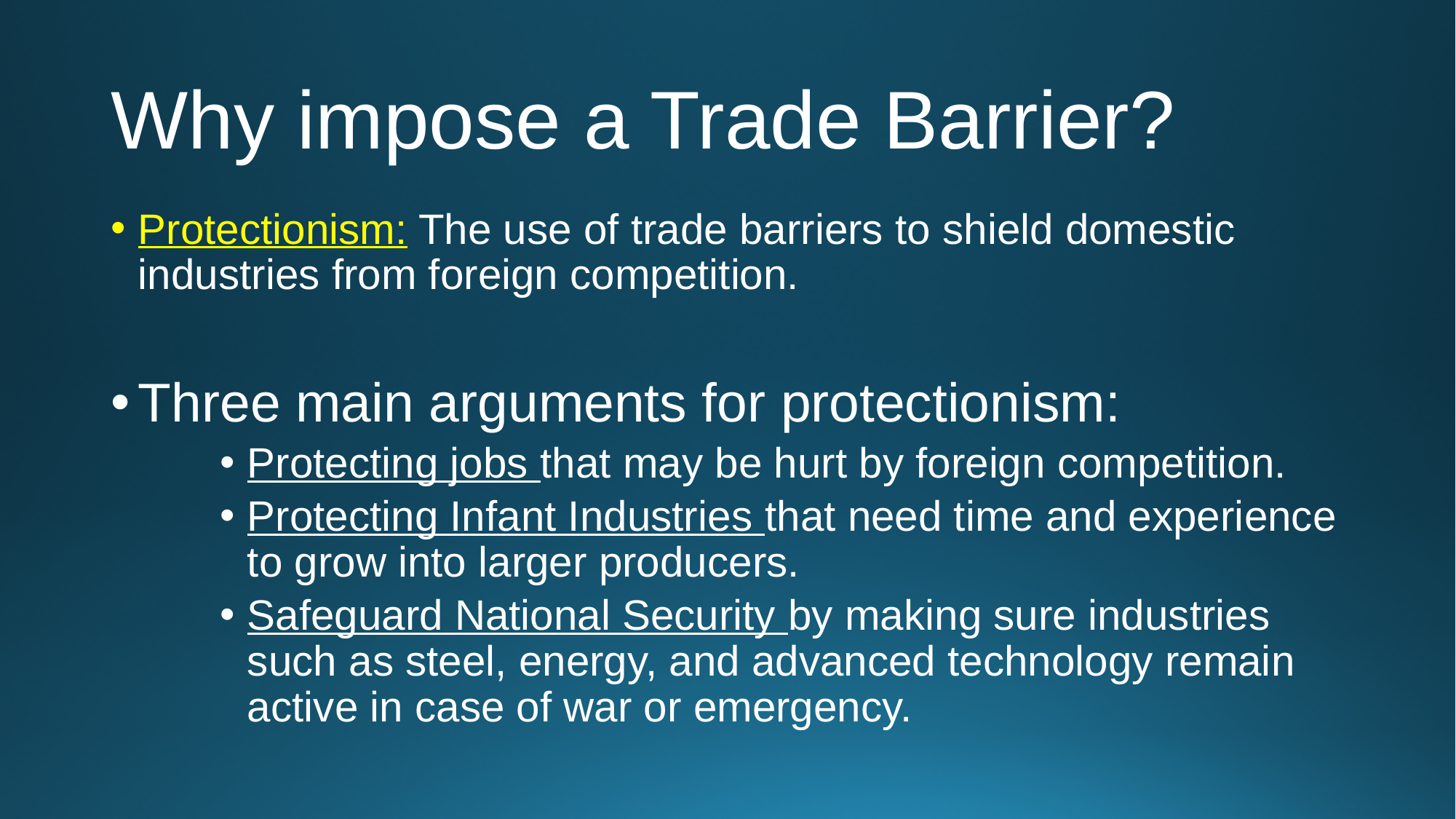

# Why impose a Trade Barrier?
Protectionism: The use of trade barriers to shield domestic industries from foreign competition.

Three main arguments for protectionism:
Protecting jobs that may be hurt by foreign competition.
Protecting Infant Industries that need time and experience to grow into larger producers.
Safeguard National Security by making sure industries such as steel, energy, and advanced technology remain active in case of war or emergency.